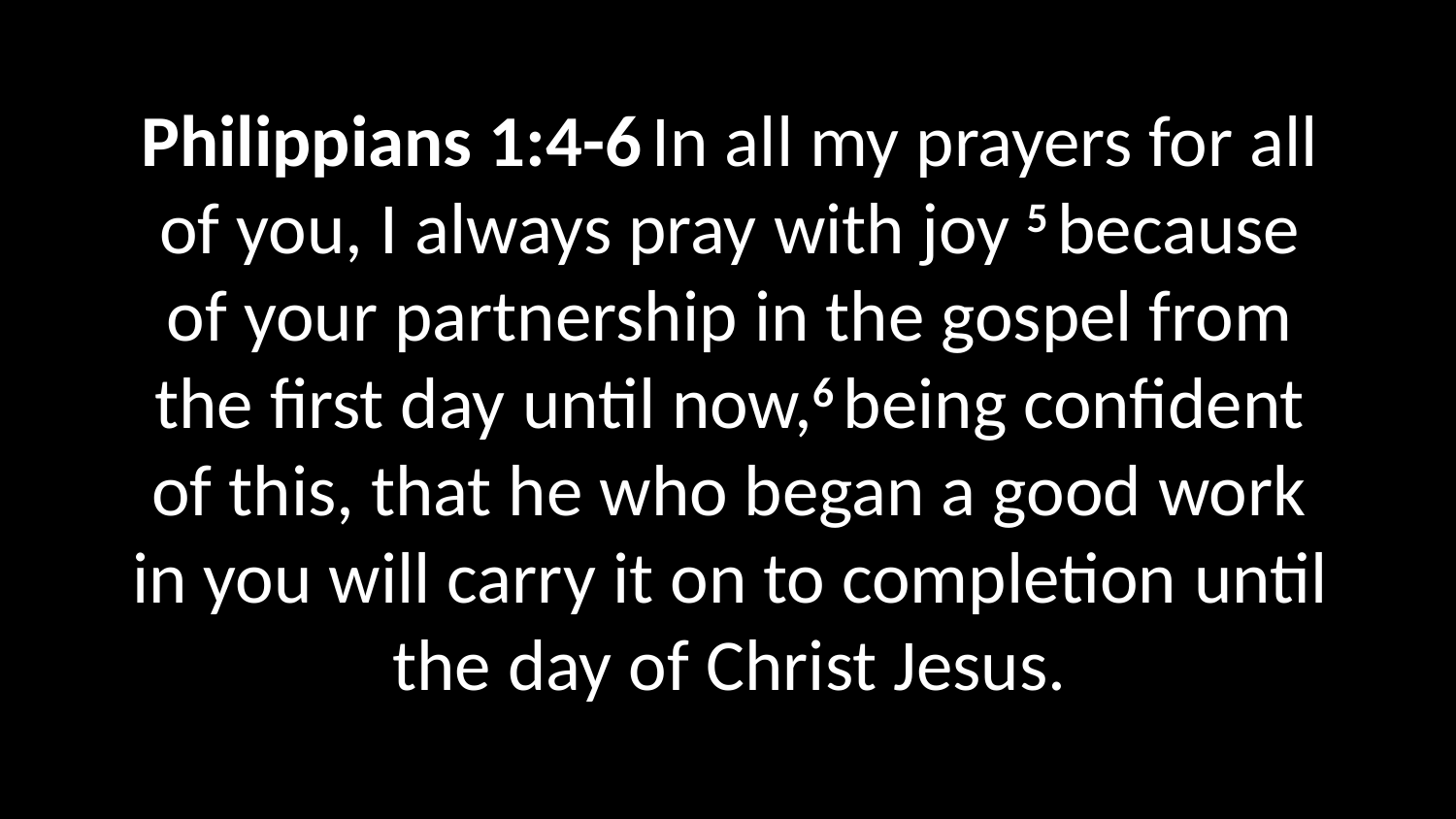

Philippians 1:4-6 In all my prayers for all of you, I always pray with joy 5 because of your partnership in the gospel from the first day until now,6 being confident of this, that he who began a good work in you will carry it on to completion until the day of Christ Jesus.